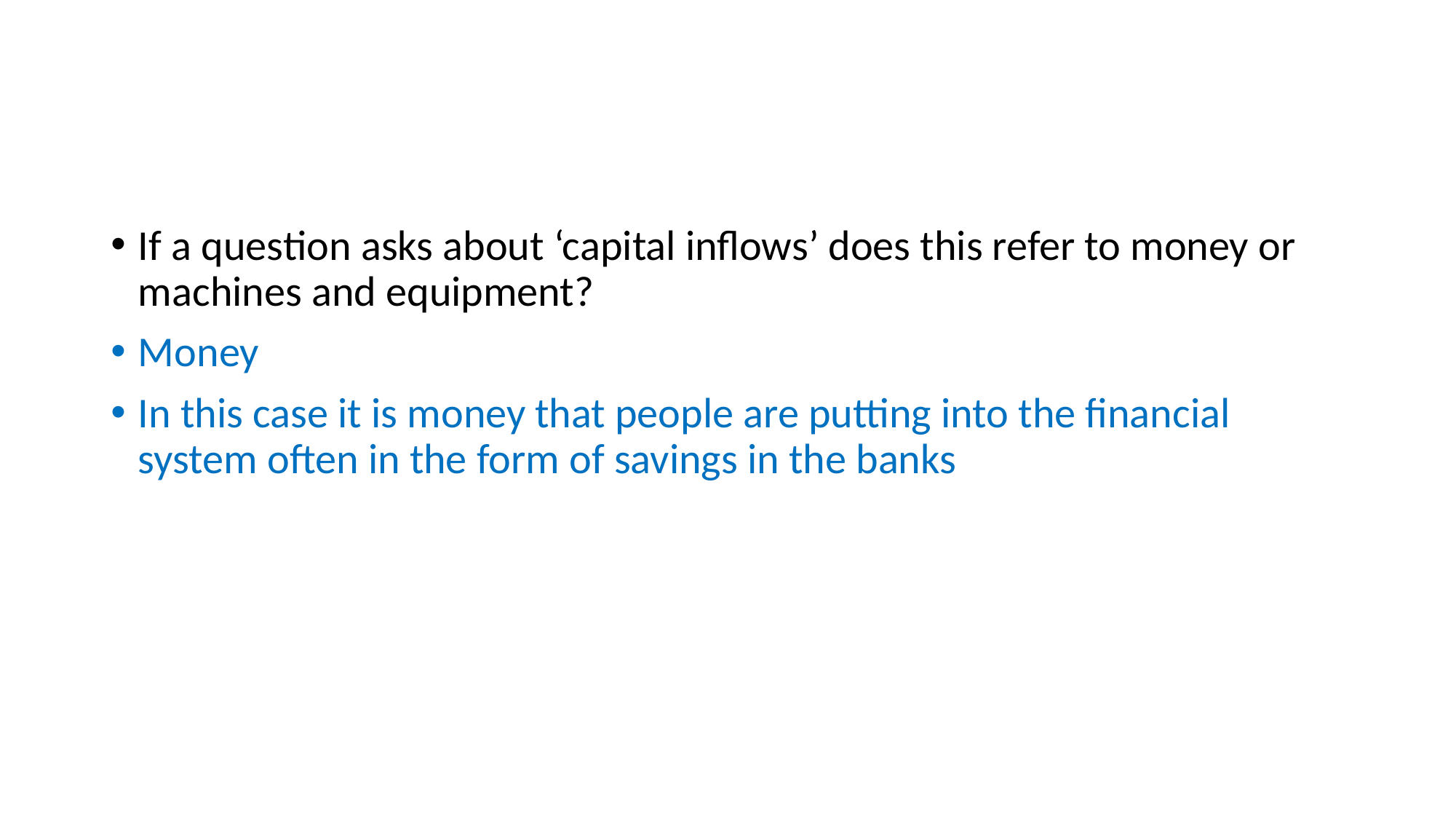

#
If a question asks about ‘capital inflows’ does this refer to money or machines and equipment?
Money
In this case it is money that people are putting into the financial system often in the form of savings in the banks